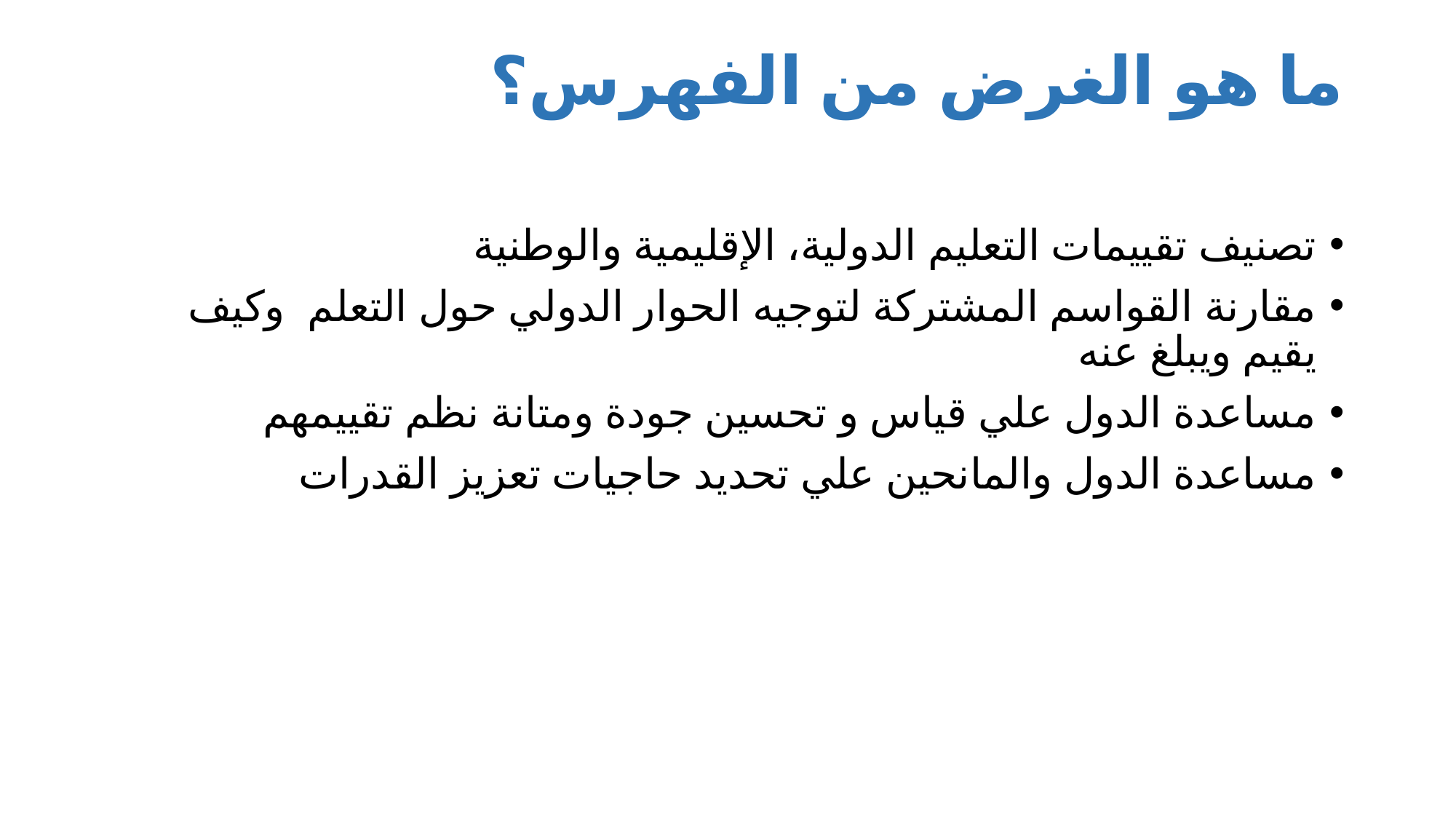

# ما هو الغرض من الفهرس؟
تصنيف تقييمات التعليم الدولية، الإقليمية والوطنية
مقارنة القواسم المشتركة لتوجيه الحوار الدولي حول التعلم  وكيف يقيم ويبلغ عنه
مساعدة الدول علي قياس و تحسين جودة ومتانة نظم تقييمهم
مساعدة الدول والمانحين علي تحديد حاجيات تعزيز القدرات